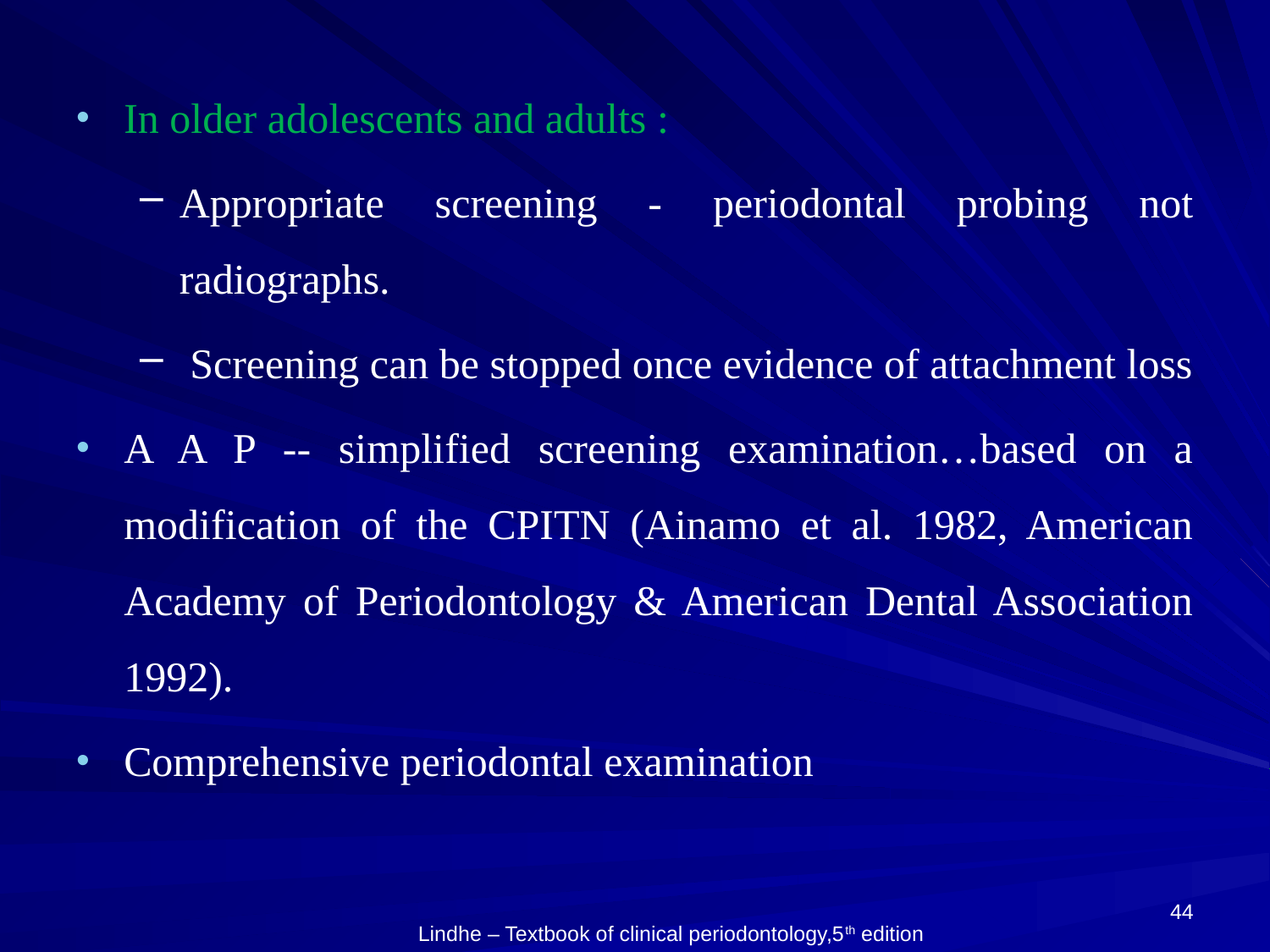

In older adolescents and adults :
Appropriate screening - periodontal probing not radiographs.
 Screening can be stopped once evidence of attachment loss
A A P -- simplified screening examination…based on a modification of the CPITN (Ainamo et al. 1982, American Academy of Periodontology & American Dental Association 1992).
Comprehensive periodontal examination

44
Lindhe – Textbook of clinical periodontology,5th edition